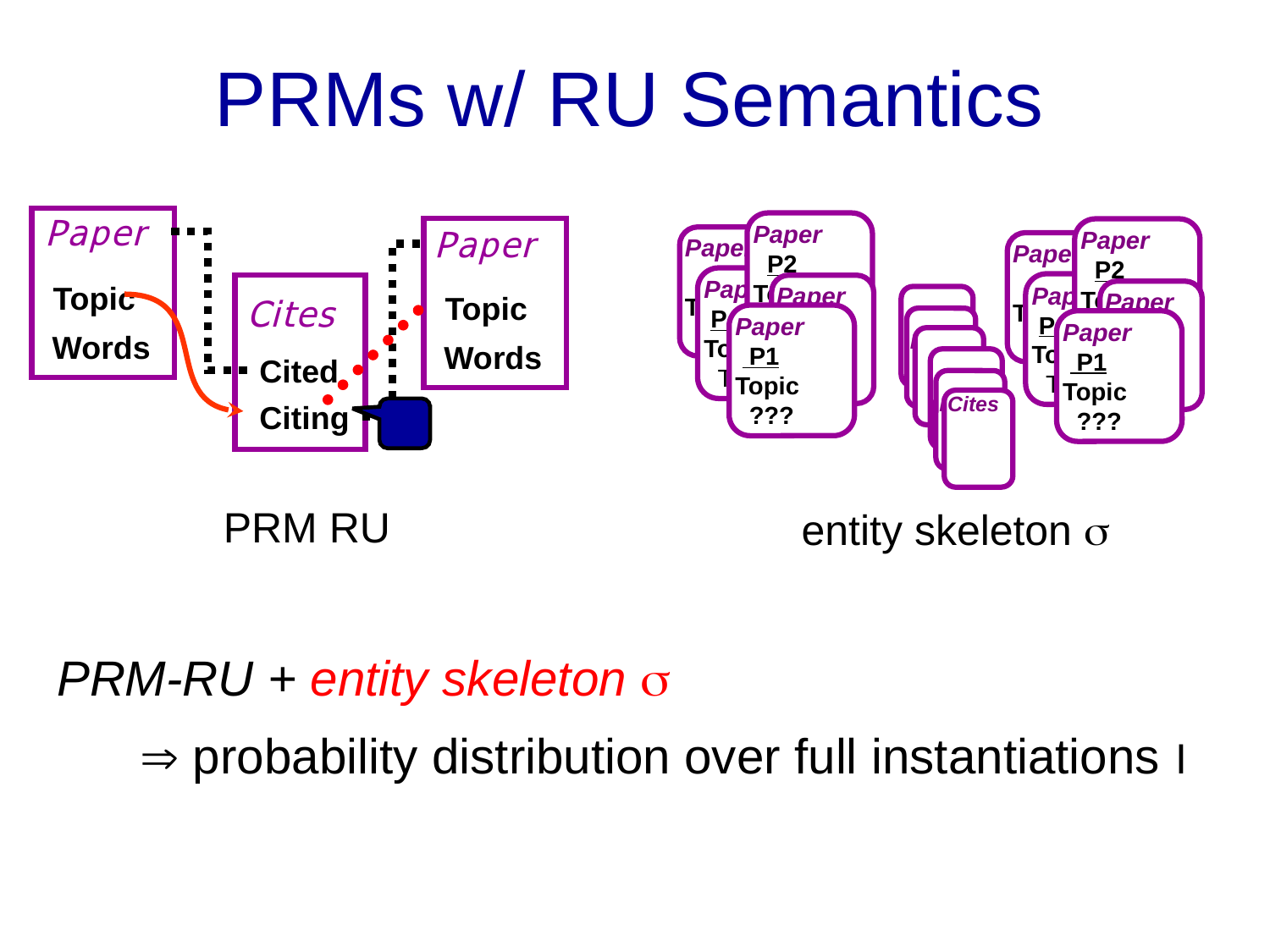

# PRMs w/ RU Semantics
Paper

Paper
  P2
Topic
  Theory
Paper
    P5
Topic
    AI
Paper
 P4
Topic
  Theory
Paper
 P3
Topic
  AI
Paper
  P1
Topic
  ???
Paper
  P2
Topic
  Theory
Paper
    P5
Topic
    AI
Paper
 P4
Topic
  Theory
Paper
 P3
Topic
  AI
Paper
  P1
Topic
  ???
Reg
Reg

Reg
Reg

Cites

 entity skeleton σ
Paper

Topic

Topic
Cites

Words
Words
Cited
Citing

PRM RU
PRM-RU + entity skeleton σ
⇒ probability distribution over full instantiations I